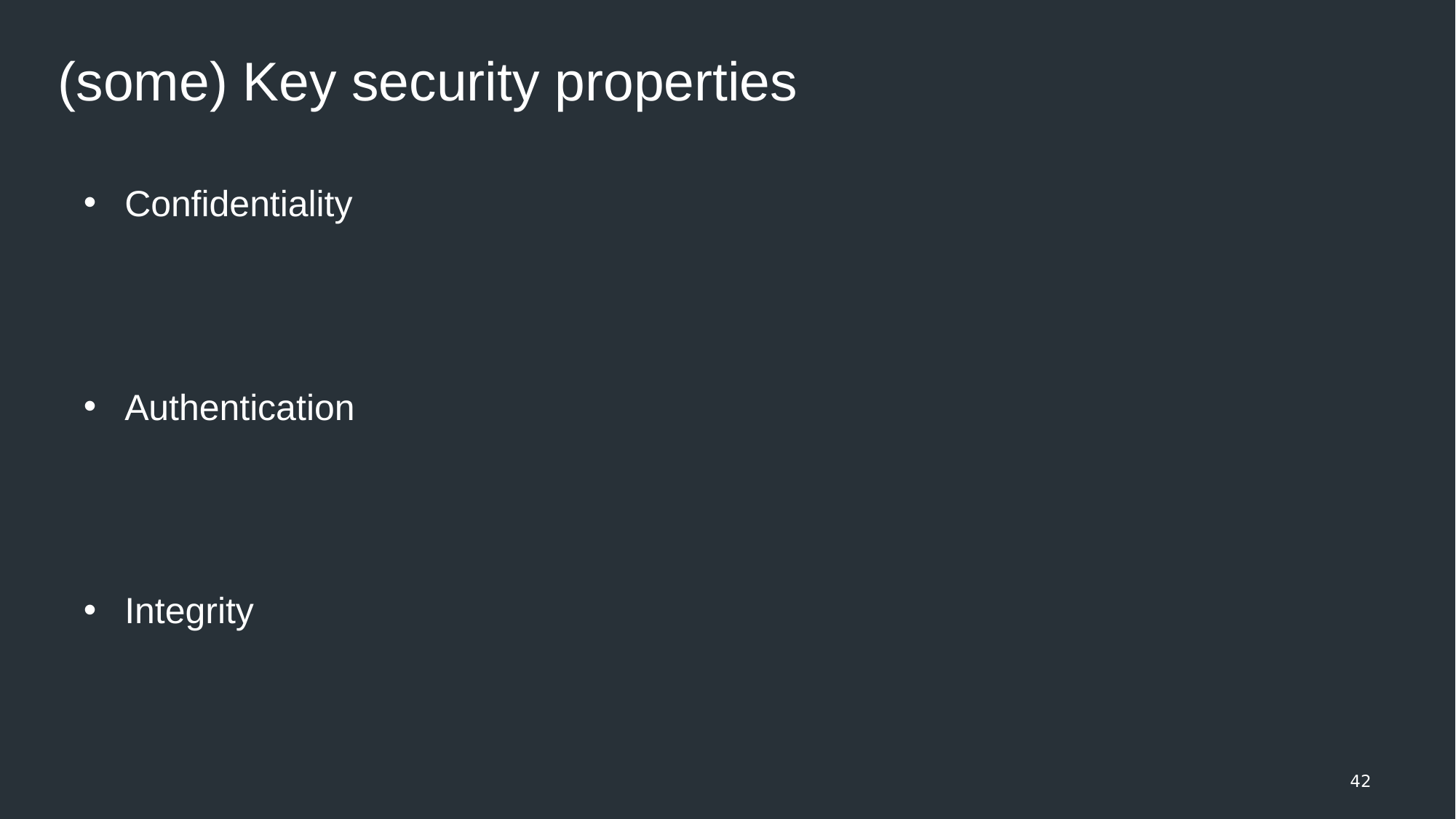

(some) Key security properties
Confidentiality

Authentication

Integrity

42